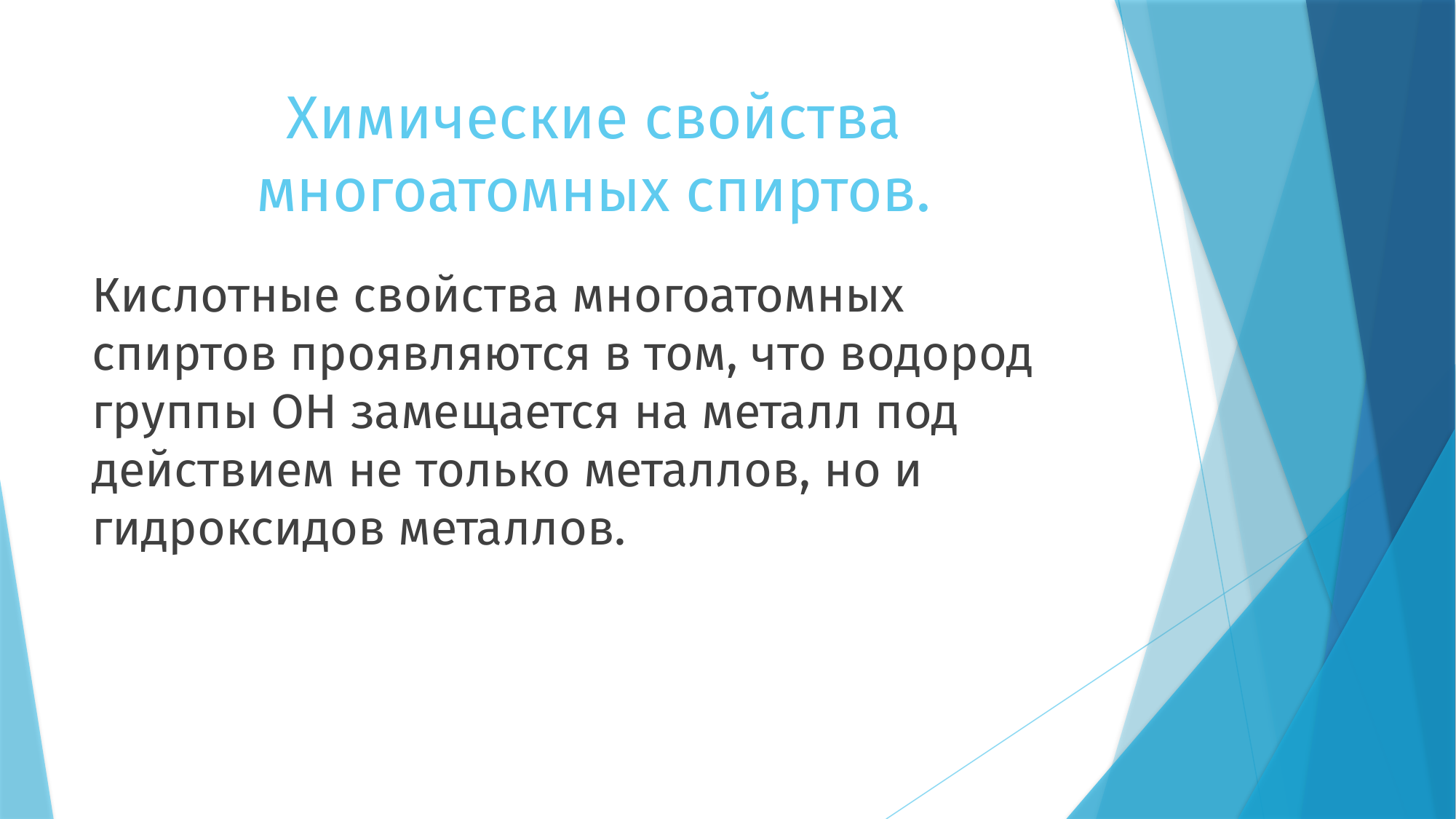

# Химические свойства многоатомных спиртов.
Кислотные свойства многоатомных спиртов проявляются в том, что водород группы ОН замещается на металл под действием не только металлов, но и гидроксидов металлов.